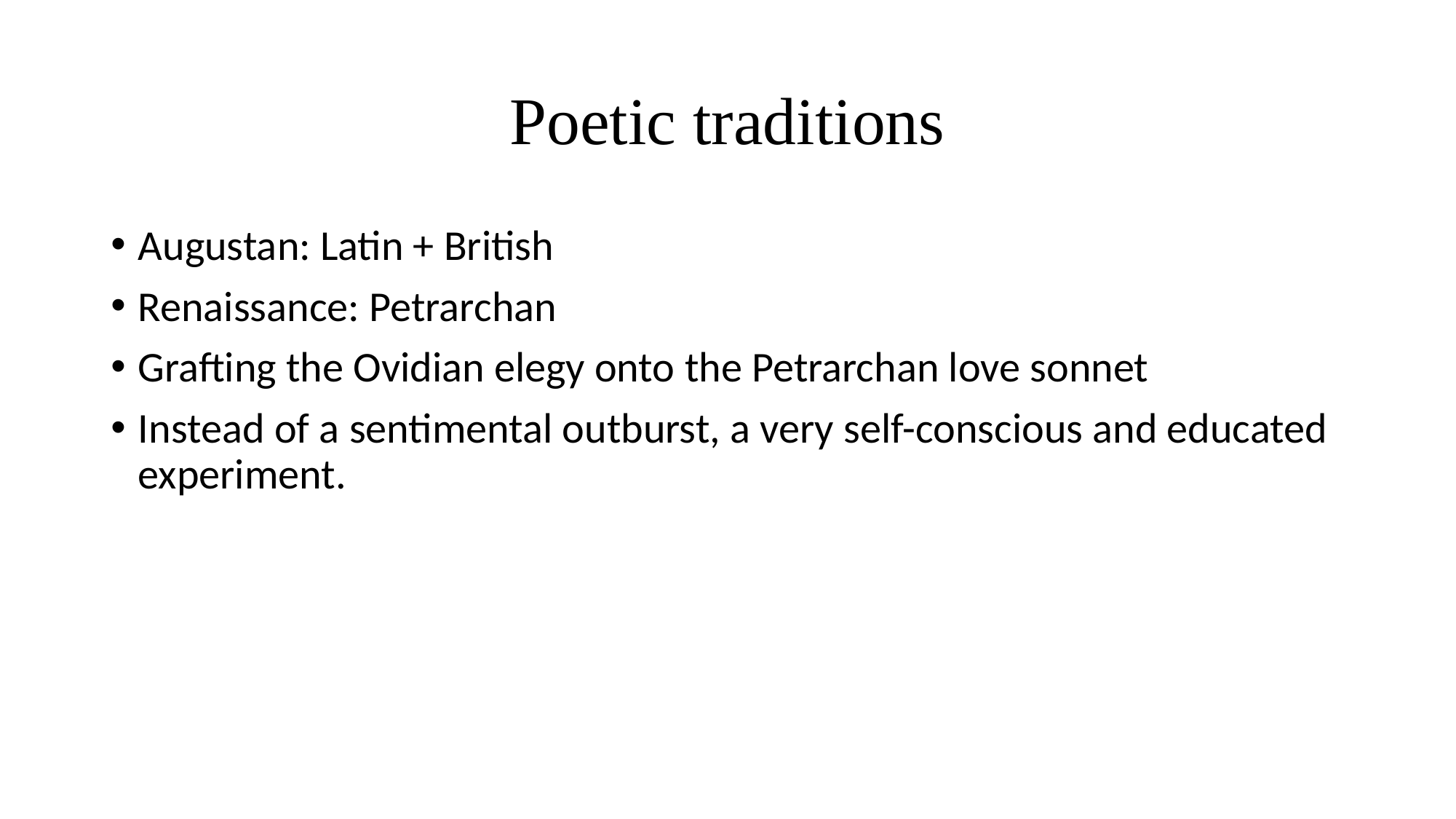

# Poetic traditions
Augustan: Latin + British
Renaissance: Petrarchan
Grafting the Ovidian elegy onto the Petrarchan love sonnet
Instead of a sentimental outburst, a very self-conscious and educated experiment.